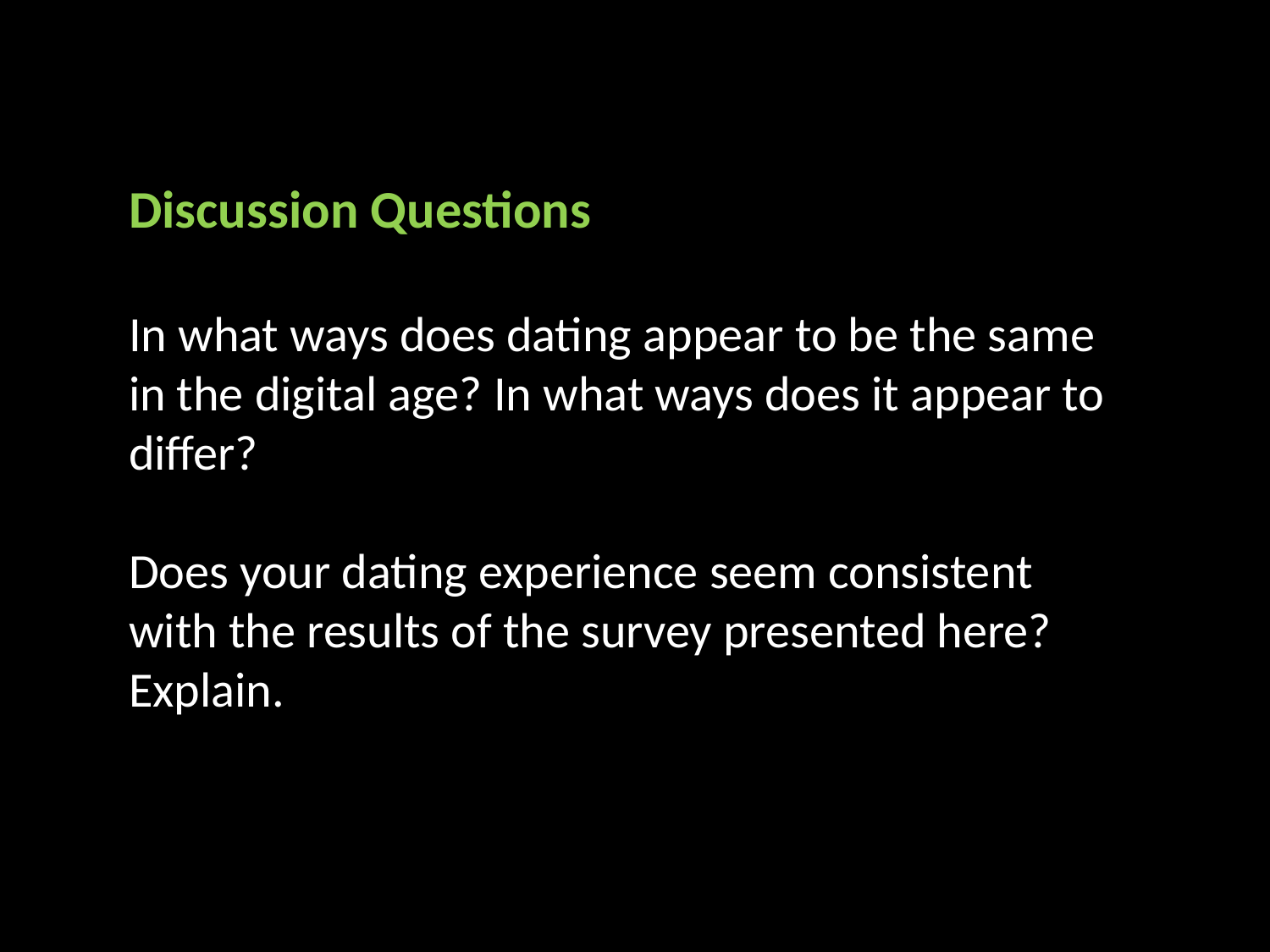

Discussion Questions
In what ways does dating appear to be the same in the digital age? In what ways does it appear to differ?

Does your dating experience seem consistent with the results of the survey presented here? Explain.